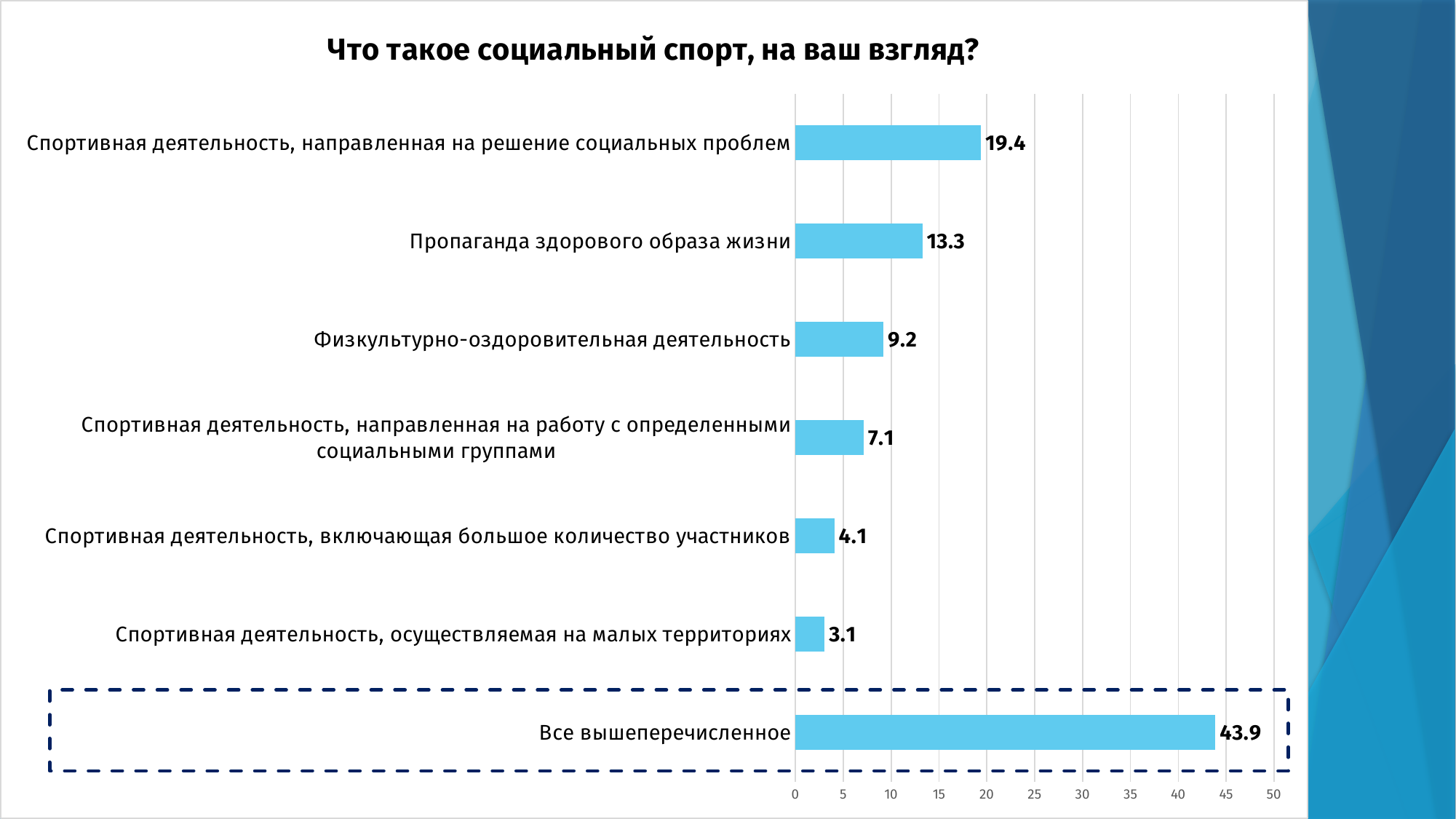

### Chart: Что такое социальный спорт, на ваш взгляд?

| Category |  |
|---|---|
| Все вышеперечисленное | 43.877551020408156 |
| Спортивная деятельность, осуществляемая на малых территориях | 3.061224489795918 |
| Спортивная деятельность, включающая большое количество участников | 4.081632653061227 |
| Спортивная деятельность, направленная на работу с определенными социальными группами | 7.1428571428571415 |
| Физкультурно-оздоровительная деятельность | 9.183673469387752 |
| Пропаганда здорового образа жизни | 13.265306122448983 |
| Спортивная деятельность, направленная на решение социальных проблем | 19.387755102040824 |